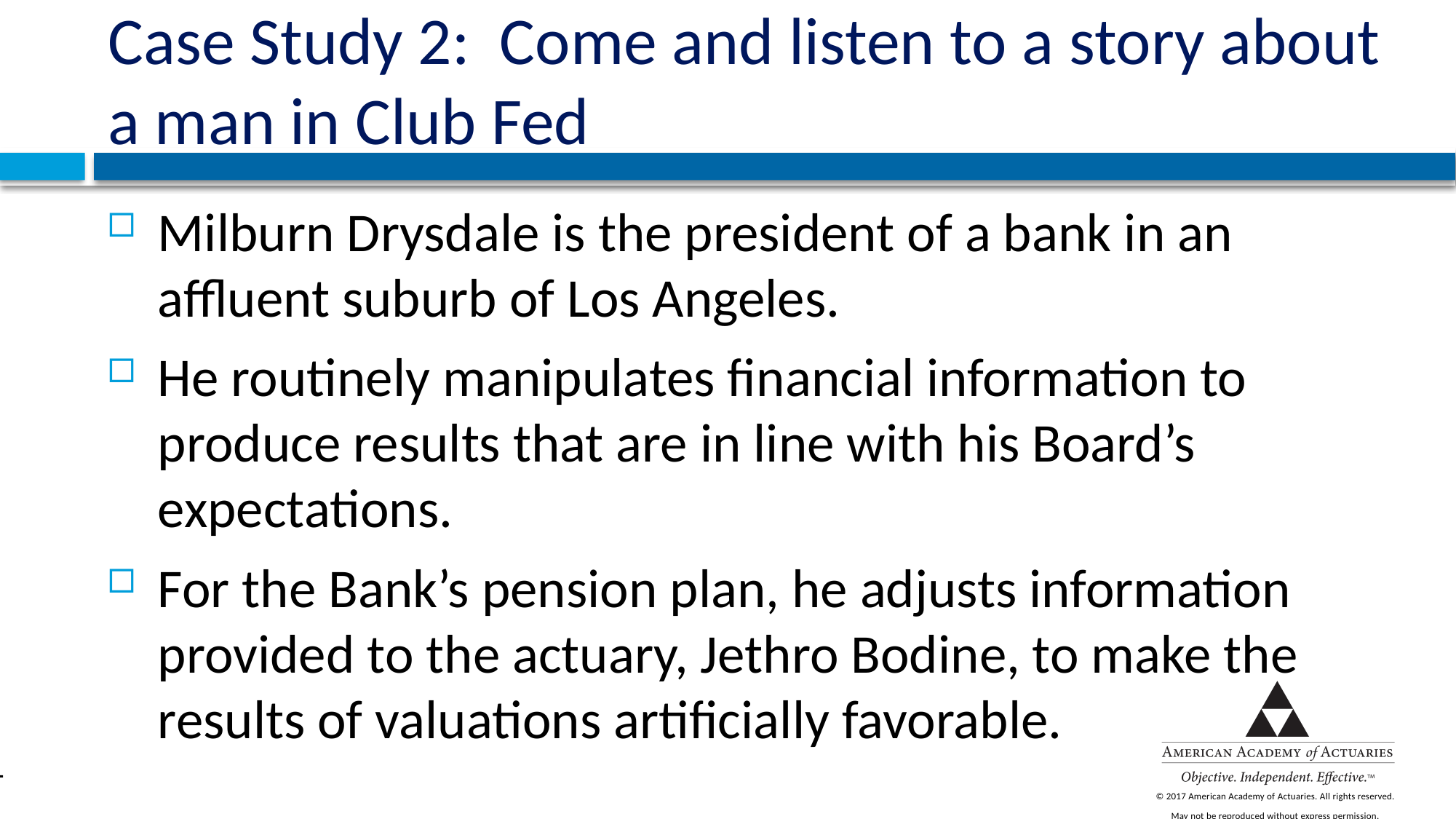

# Case Study 2:  Come and listen to a story about a man in Club Fed
Milburn Drysdale is the president of a bank in an affluent suburb of Los Angeles.
He routinely manipulates financial information to produce results that are in line with his Board’s expectations.
For the Bank’s pension plan, he adjusts information provided to the actuary, Jethro Bodine, to make the results of valuations artificially favorable.